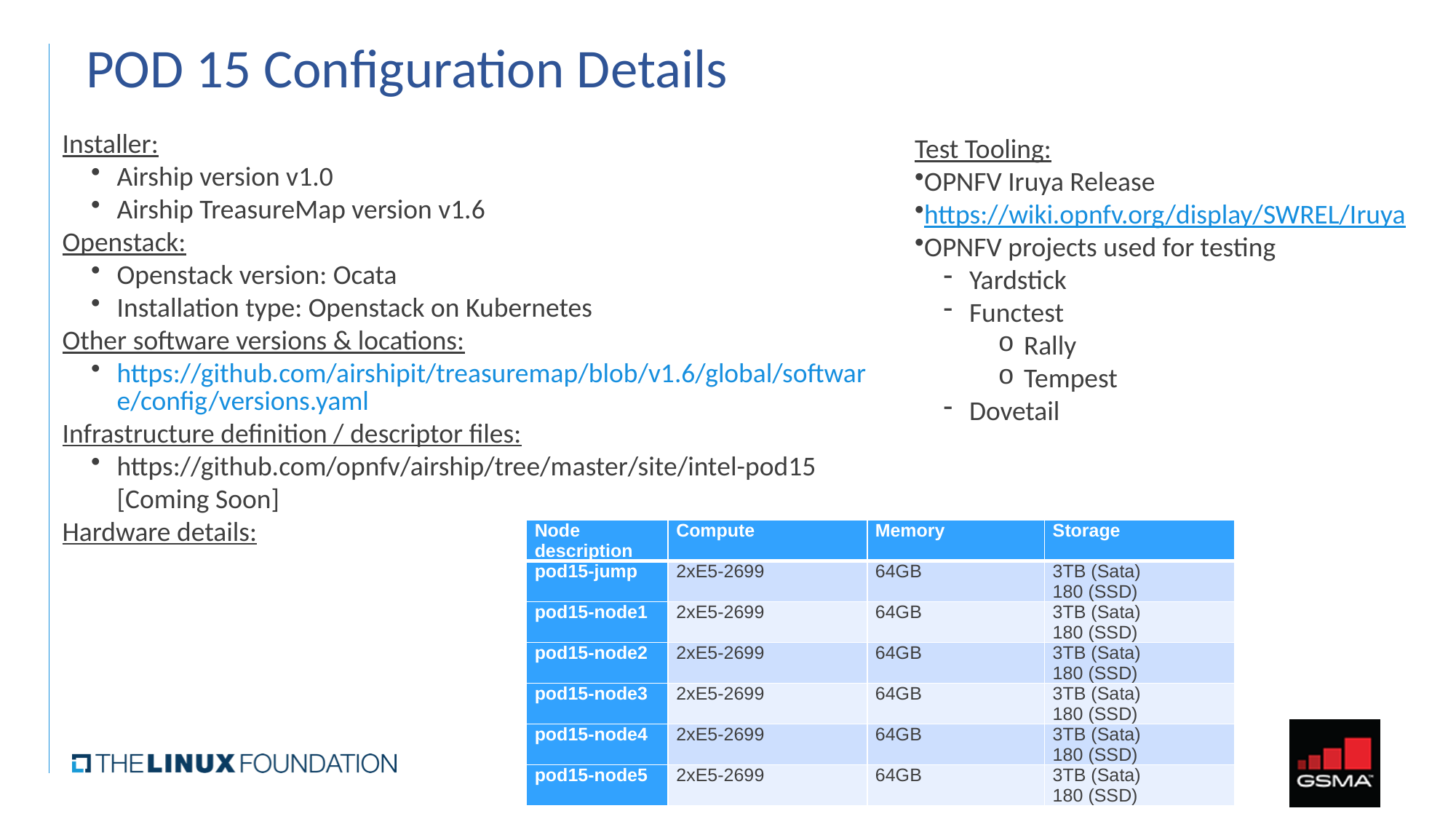

# POD 15 Configuration Details
Installer:
Airship version v1.0
Airship TreasureMap version v1.6
Openstack:
Openstack version: Ocata
Installation type: Openstack on Kubernetes
Other software versions & locations:
https://github.com/airshipit/treasuremap/blob/v1.6/global/software/config/versions.yaml
Infrastructure definition / descriptor files:
https://github.com/opnfv/airship/tree/master/site/intel-pod15 [Coming Soon]
Hardware details:

Test Tooling:
OPNFV Iruya Release
https://wiki.opnfv.org/display/SWREL/Iruya
OPNFV projects used for testing
Yardstick
Functest
Rally
Tempest
Dovetail
| Node description | Compute | Memory | Storage |
| --- | --- | --- | --- |
| pod15-jump | 2xE5-2699 | 64GB | 3TB (Sata) 180 (SSD) |
| pod15-node1 | 2xE5-2699 | 64GB | 3TB (Sata) 180 (SSD) |
| pod15-node2 | 2xE5-2699 | 64GB | 3TB (Sata) 180 (SSD) |
| pod15-node3 | 2xE5-2699 | 64GB | 3TB (Sata) 180 (SSD) |
| pod15-node4 | 2xE5-2699 | 64GB | 3TB (Sata) 180 (SSD) |
| pod15-node5 | 2xE5-2699 | 64GB | 3TB (Sata) 180 (SSD) |